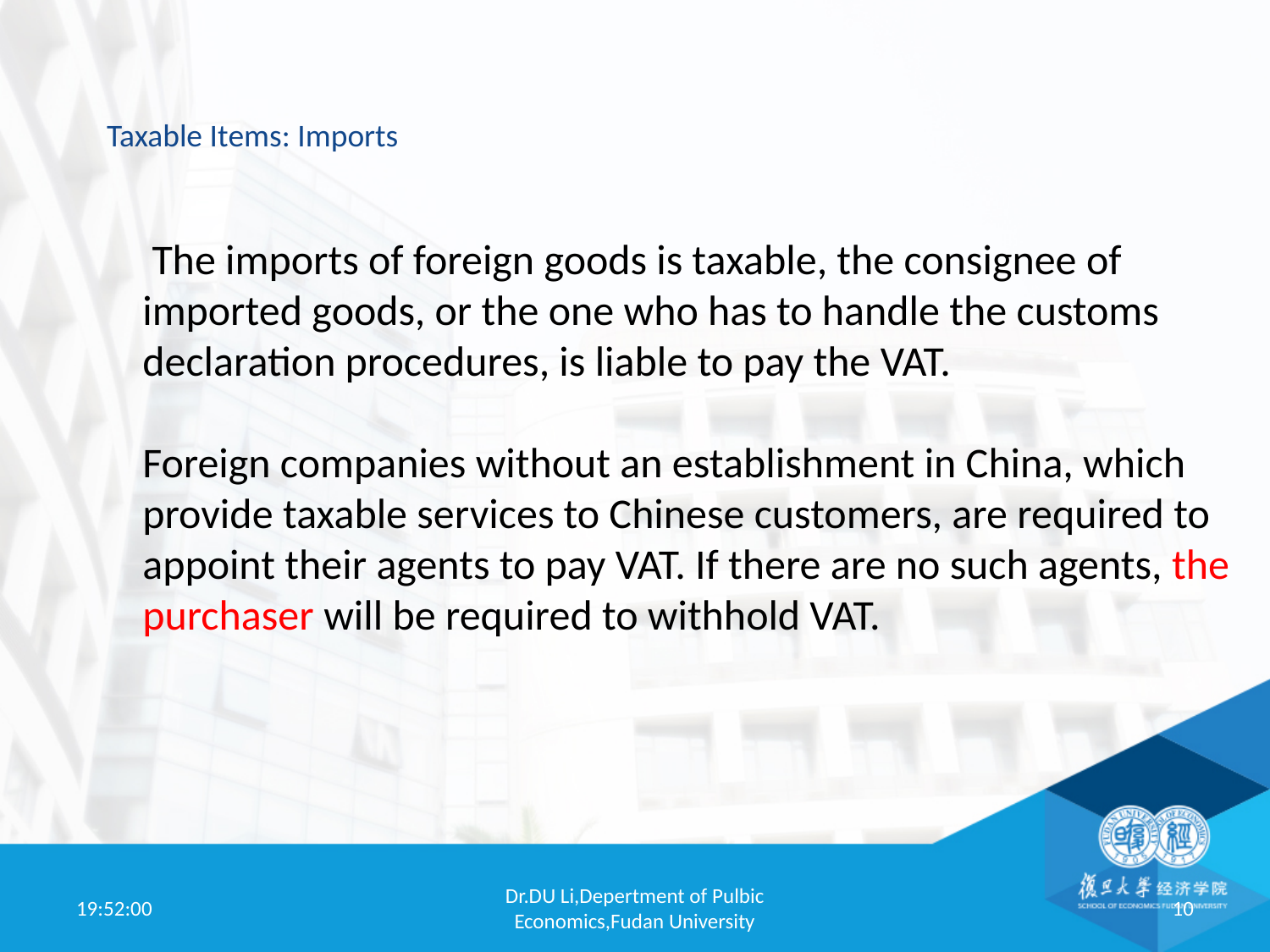

Taxable Items: Imports
 The imports of foreign goods is taxable, the consignee of imported goods, or the one who has to handle the customs declaration procedures, is liable to pay the VAT.

Foreign companies without an establishment in China, which provide taxable services to Chinese customers, are required to appoint their agents to pay VAT. If there are no such agents, the purchaser will be required to withhold VAT.
19:52:00
Dr.DU Li,Depertment of Pulbic Economics,Fudan University
10